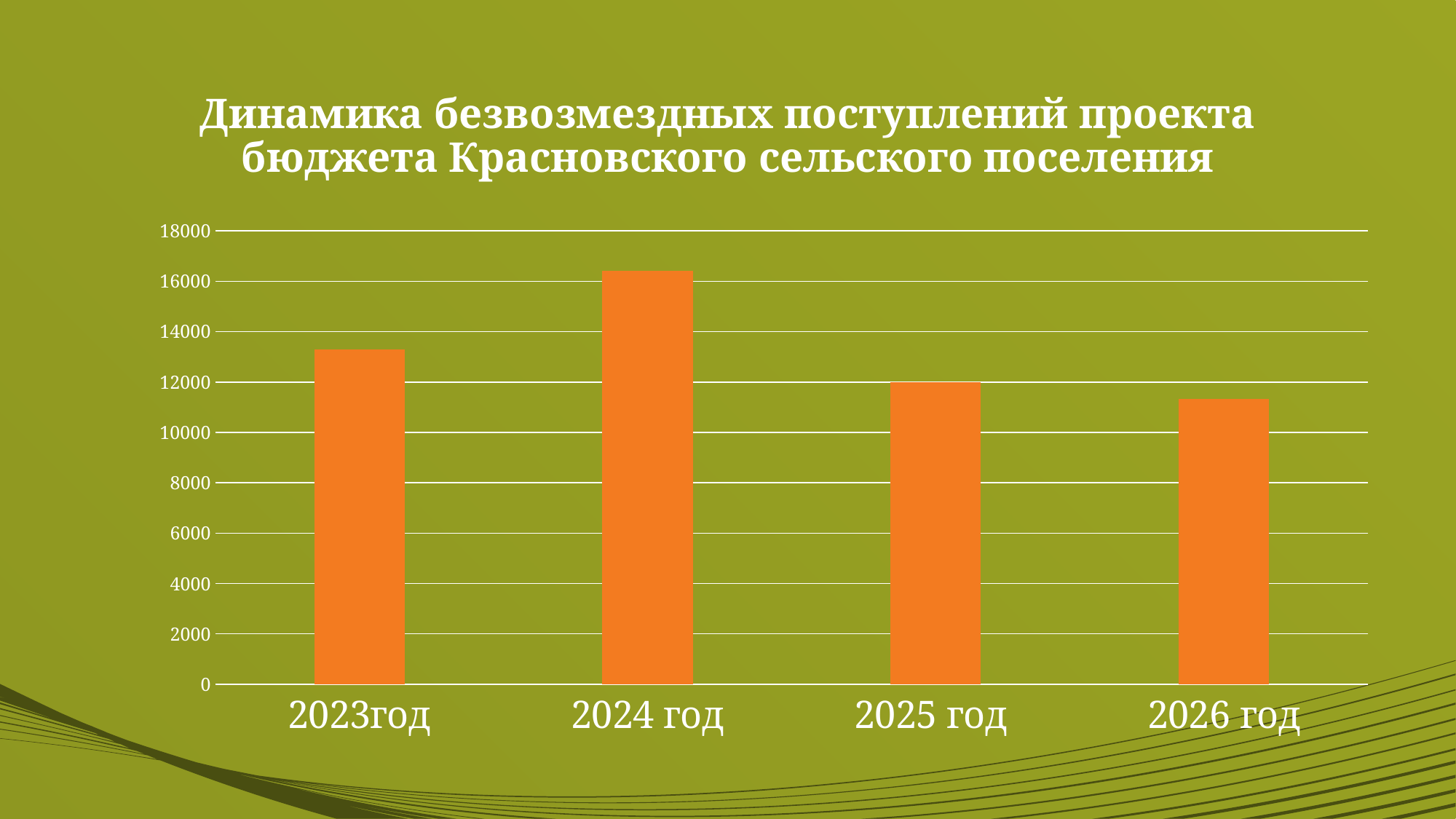

# Динамика безвозмездных поступлений проекта бюджета Красновского сельского поселения

### Chart

| Category | Ряд 1 |
|---|---|
| 2023год | 13281.1 |
| 2024 год | 16413.0 |
| 2025 год  | 11996.7 |
| 2026 год | 11322.3 |